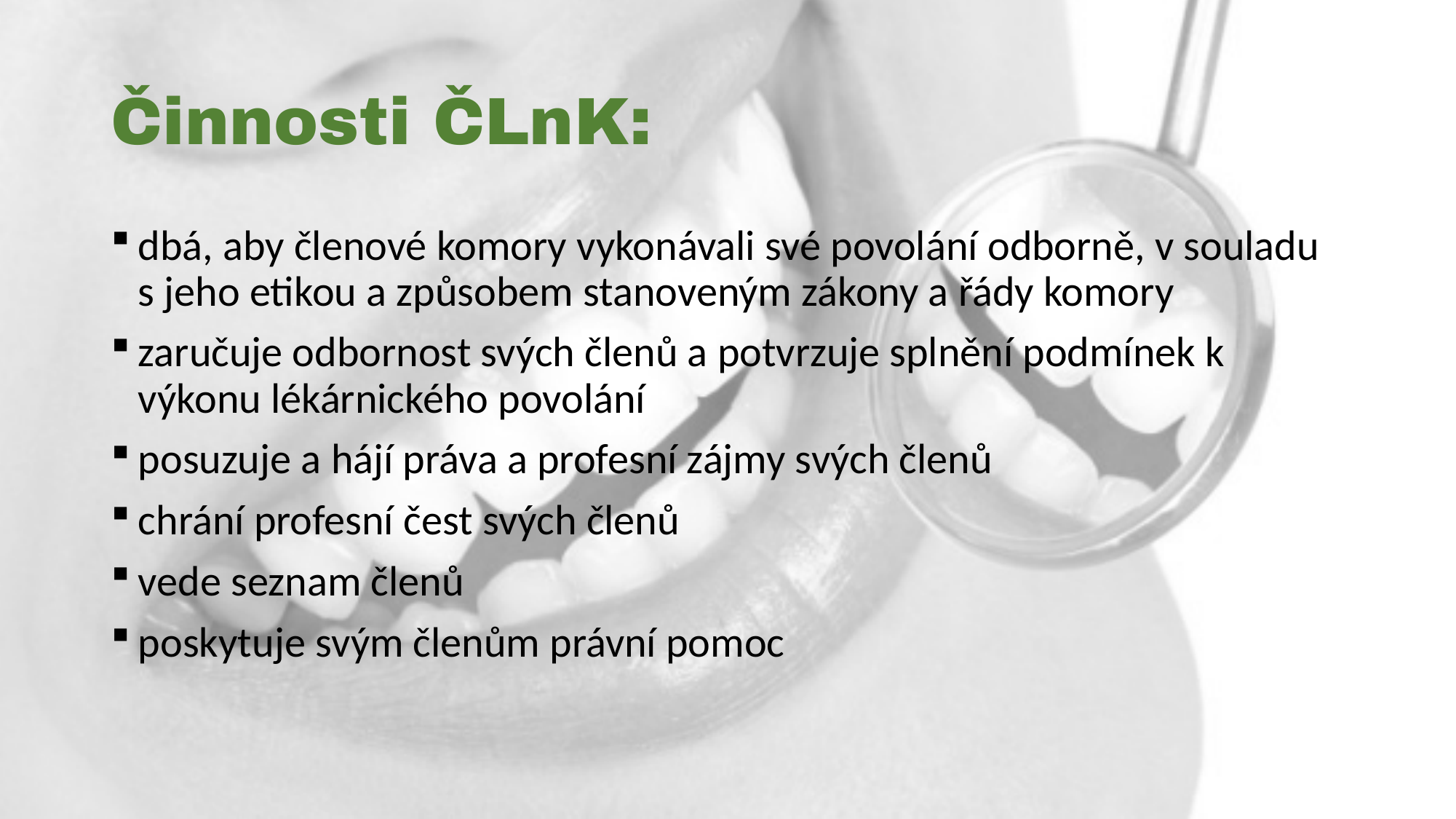

# Činnosti ČLnK:
dbá, aby členové komory vykonávali své povolání odborně, v souladu s jeho etikou a způsobem stanoveným zákony a řády komory
zaručuje odbornost svých členů a potvrzuje splnění podmínek k výkonu lékárnického povolání
posuzuje a hájí práva a profesní zájmy svých členů
chrání profesní čest svých členů
vede seznam členů
poskytuje svým členům právní pomoc